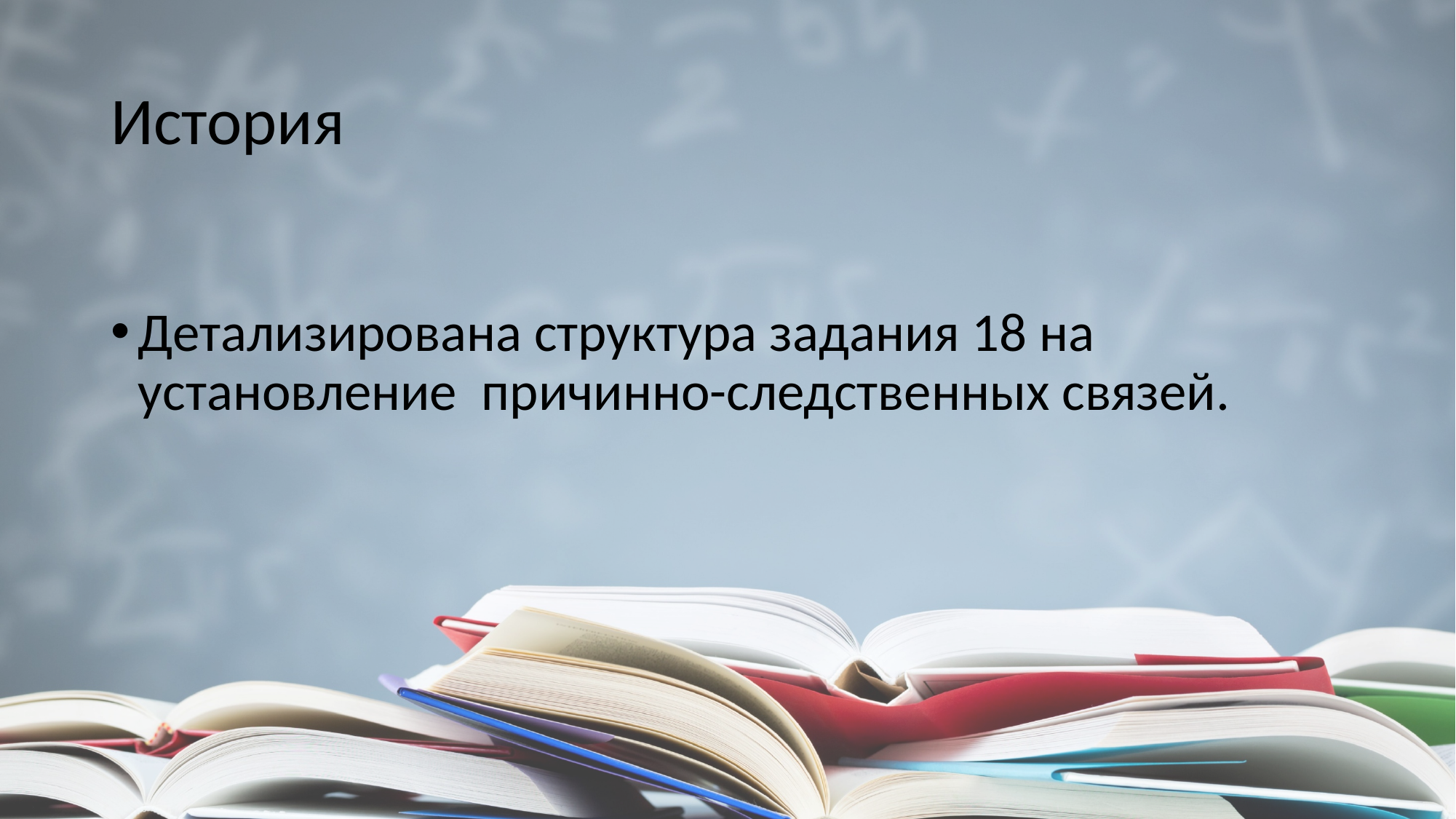

# История

Детализирована структура задания 18 на установление  причинно-следственных связей.